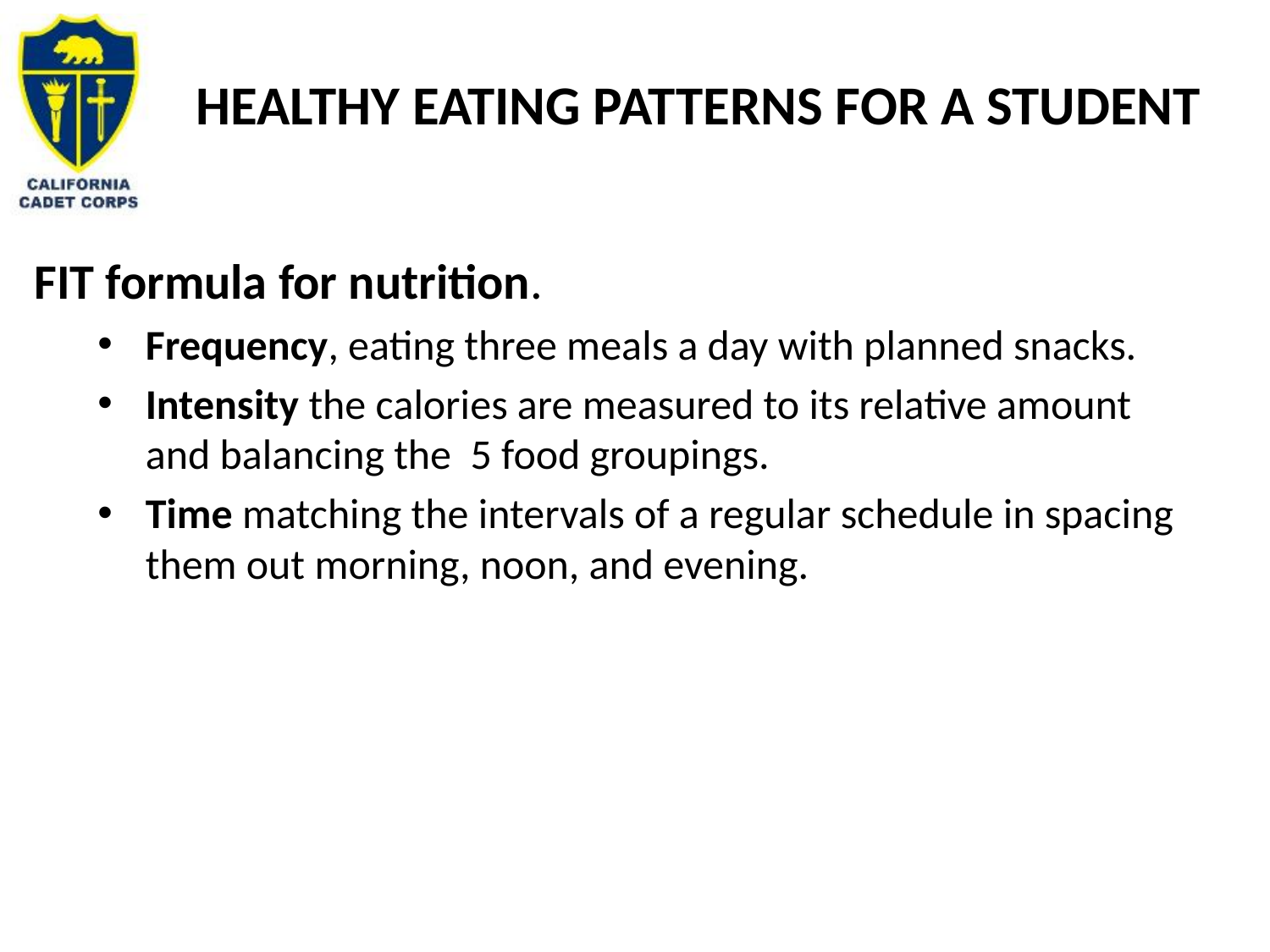

# Healthy eating patterns for a student
FIT formula for nutrition.
Frequency, eating three meals a day with planned snacks.
Intensity the calories are measured to its relative amount and balancing the  5 food groupings.
Time matching the intervals of a regular schedule in spacing them out morning, noon, and evening.